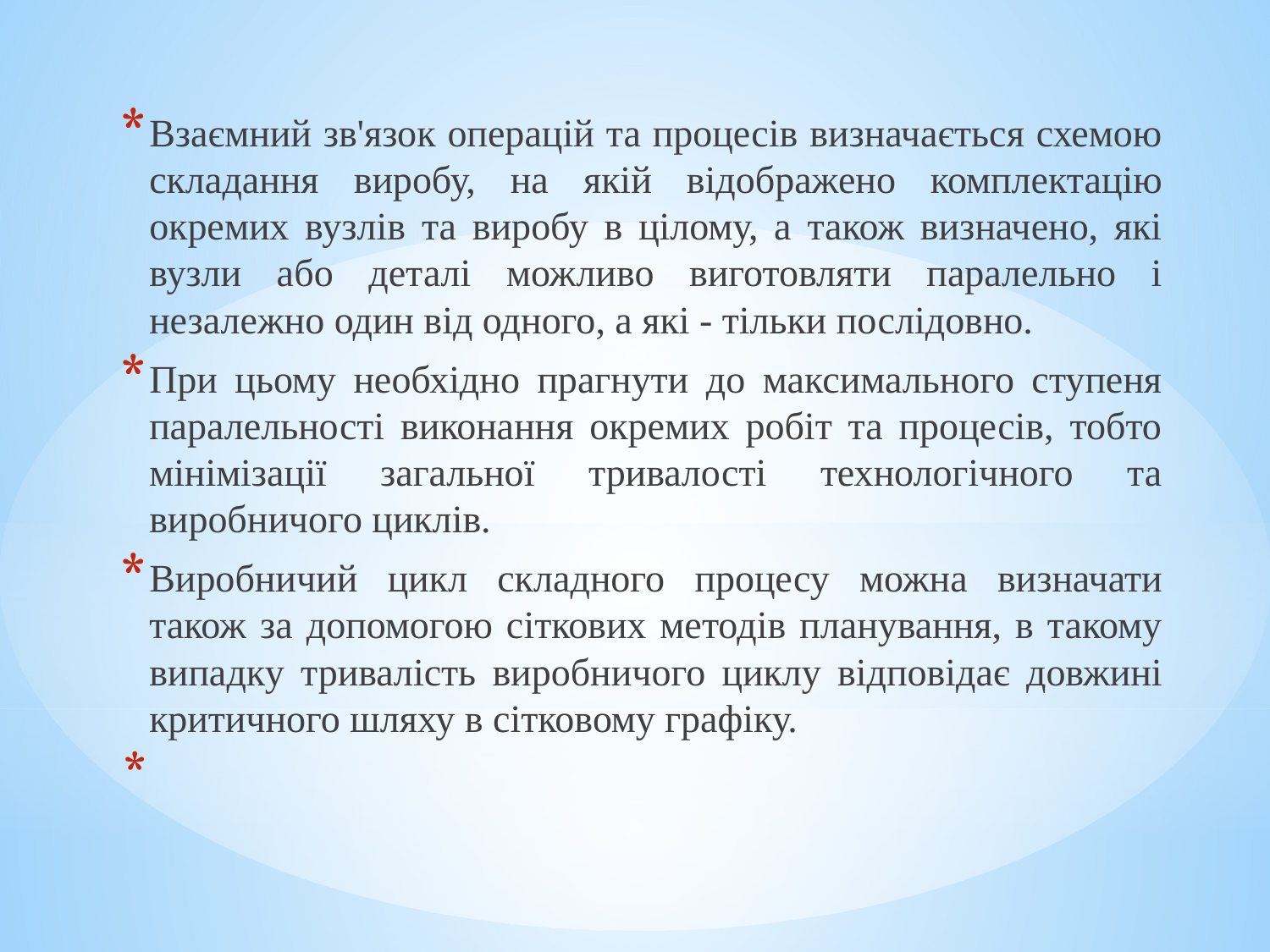

Взаємний зв'язок операцій та процесів визначається схемою складання виробу, на якій відображено комплектацію окремих вузлів та виробу в цілому, а також визначено, які вузли або деталі можливо виготовляти паралельно і незалежно один від одного, а які - тільки послідовно.
При цьому необхідно прагнути до максимального ступеня паралельності виконання окремих робіт та процесів, тобто мінімізації загальної тривалості технологічного та виробничого циклів.
Виробничий цикл складного процесу можна визначати також за допомогою сіткових методів планування, в такому випадку тривалість виробничого циклу відповідає довжині критичного шляху в сітковому графіку.